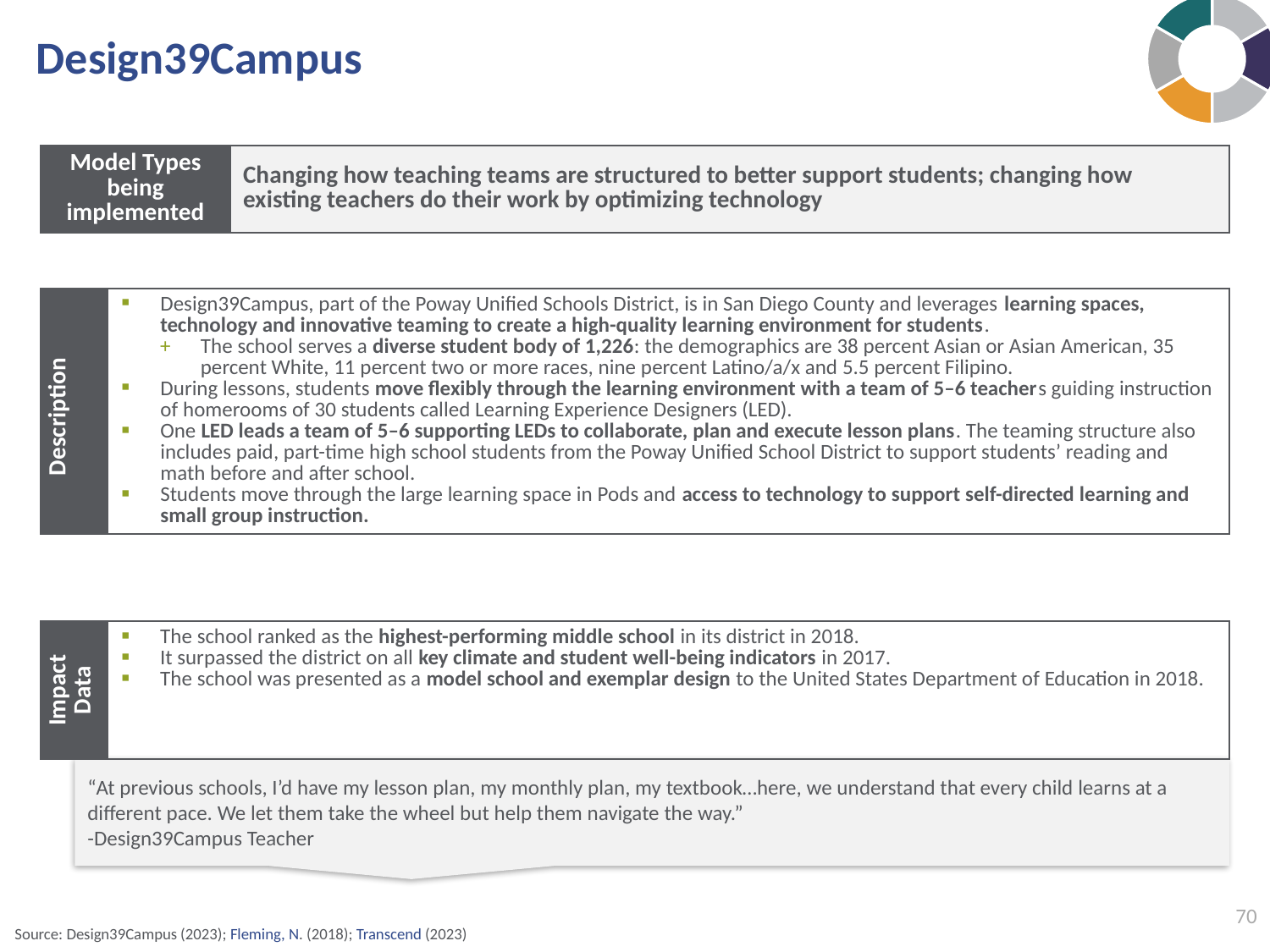

### Chart

| Category | Sales |
|---|---|
| 1st Qtr | 2.5 |
| 2nd Qtr | 2.5 |
| 3rd Qtr | 2.5 |
| 4th Qtr | 2.5 |
| 5th Qtr | 2.5 |
| 6th qtr | 2.5 |
# Design39Campus

| Model Types being implemented | Changing how teaching teams are structured to better support students; changing how existing teachers do their work by optimizing technology |
| --- | --- |
| Description | Design39Campus, part of the Poway Unified Schools District, is in San Diego County and leverages learning spaces, technology and innovative teaming to create a high-quality learning environment for students.  The school serves a diverse student body of 1,226: the demographics are 38 percent Asian or Asian American, 35 percent White, 11 percent two or more races, nine percent Latino/a/x and 5.5 percent Filipino. During lessons, students move flexibly through the learning environment with a team of 5–6 teachers guiding instruction of homerooms of 30 students called Learning Experience Designers (LED). One LED leads a team of 5–6 supporting LEDs to collaborate, plan and execute lesson plans. The teaming structure also includes paid, part-time high school students from the Poway Unified School District to support students’ reading and math before and after school.  Students move through the large learning space in Pods and access to technology to support self-directed learning and small group instruction. |
| --- | --- |
| Impact Data | The school ranked as the highest-performing middle school in its district in 2018. It surpassed the district on all key climate and student well-being indicators in 2017. The school was presented as a model school and exemplar design to the United States Department of Education in 2018. |
| --- | --- |
“At previous schools, I’d have my lesson plan, my monthly plan, my textbook…here, we understand that every child learns at a different pace. We let them take the wheel but help them navigate the way.”
-Design39Campus Teacher
70
Source: Design39Campus (2023); Fleming, N. (2018); Transcend (2023)